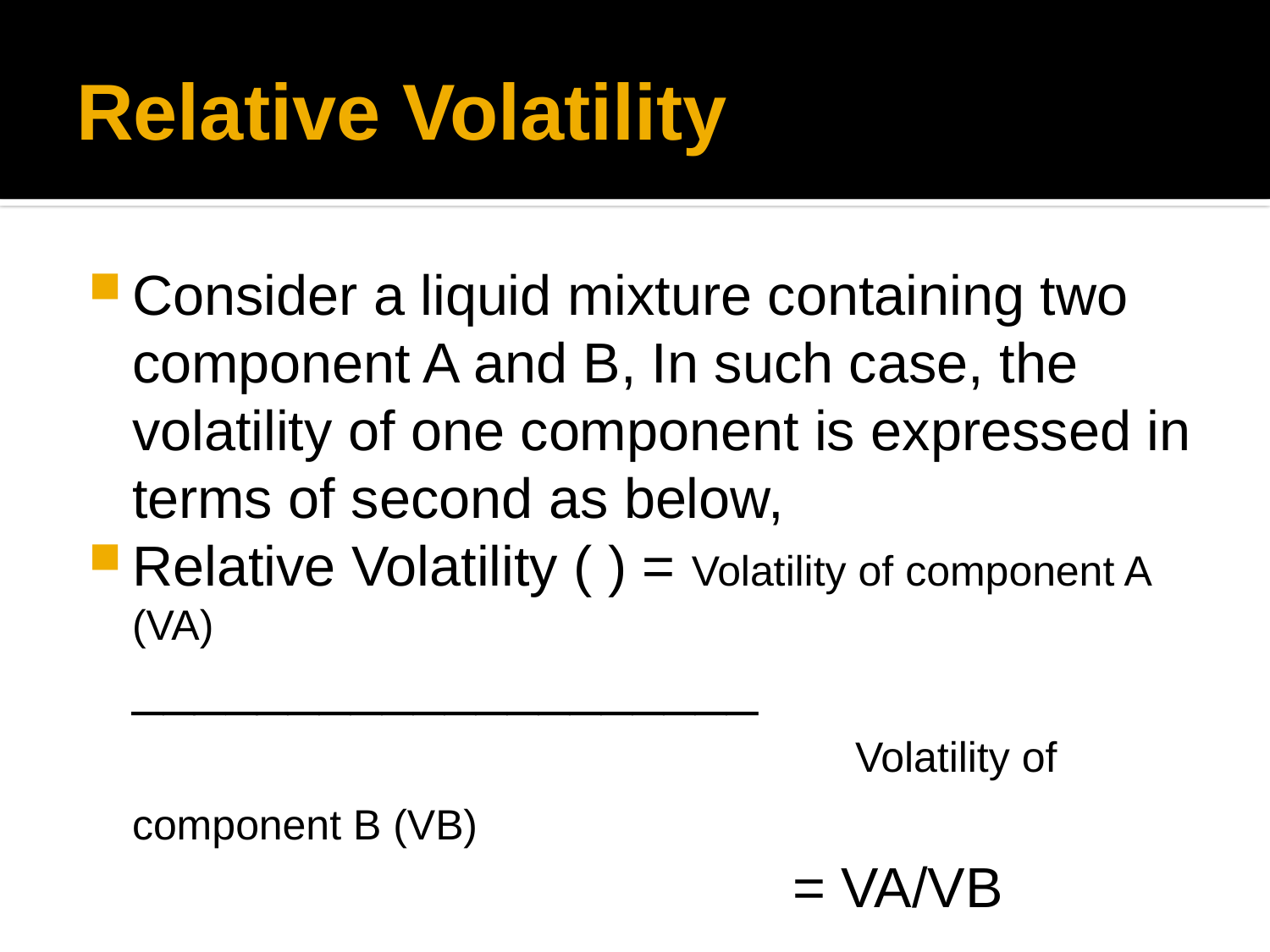

# Relative Volatility
Consider a liquid mixture containing two component A and B, In such case, the volatility of one component is expressed in terms of second as below,
Relative Volatility ( ) = Volatility of component A (VA)          				     ____________________
                                                 Volatility of component B (VB)
                                             = VA/VB